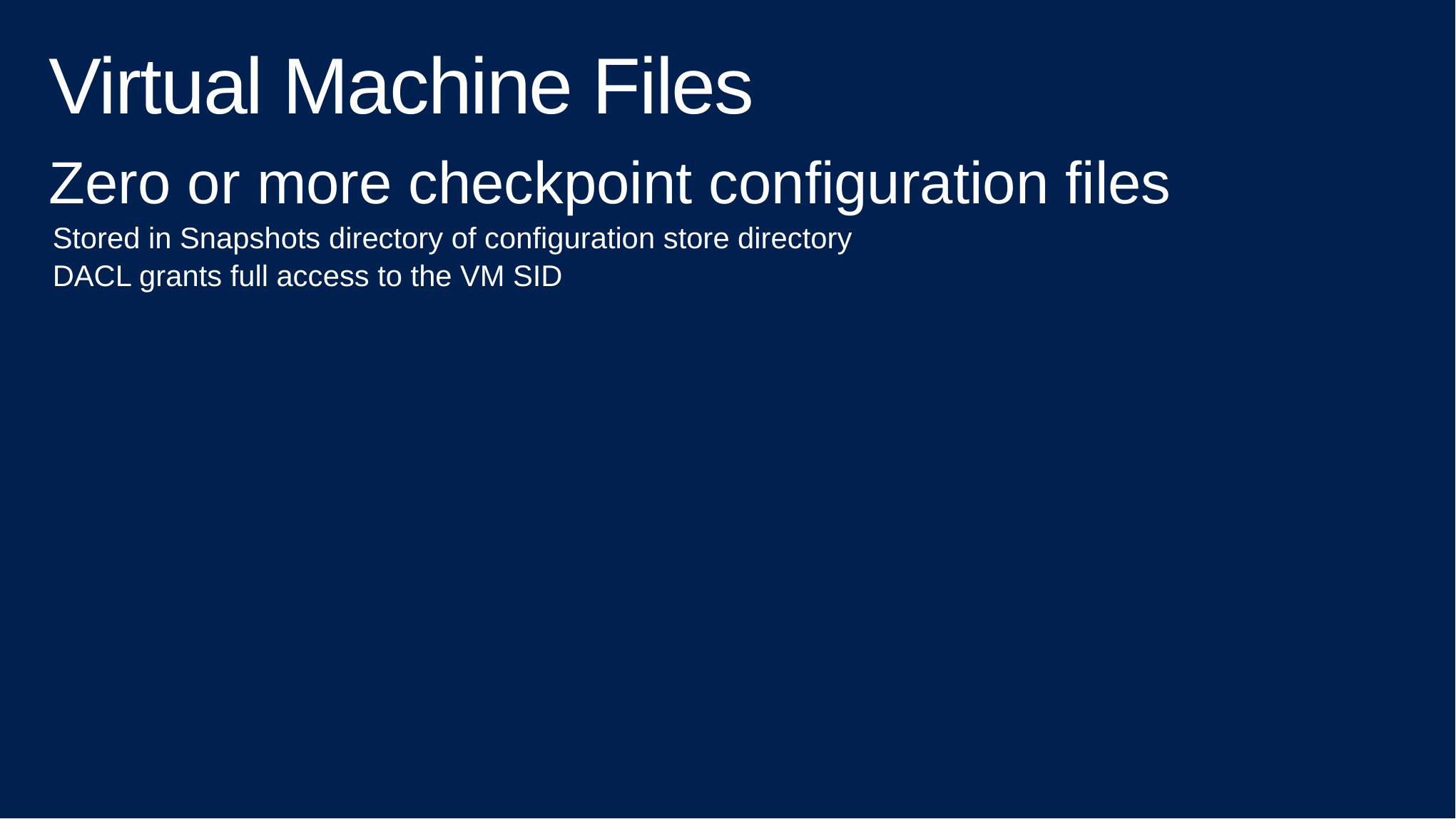

# Virtual Machine Files
Zero or more checkpoint configuration files
Stored in Snapshots directory of configuration store directory
DACL grants full access to the VM SID